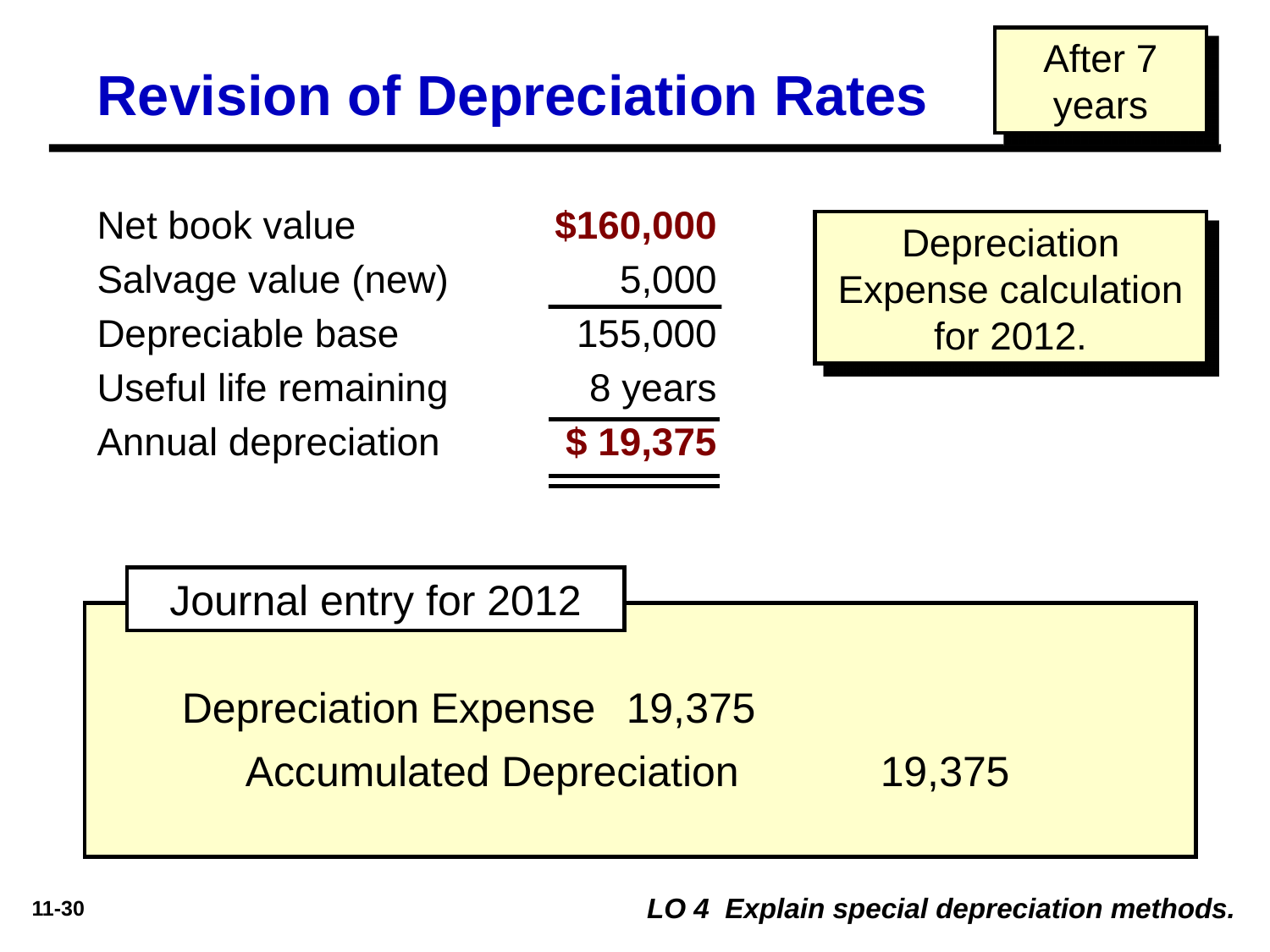

After 7 years
# Revision of Depreciation Rates

Net book value 	$160,000
Salvage value (new)          	5,000
Depreciable base	155,000
Useful life remaining	    8 years
Annual depreciation	    $ 19,375
Depreciation Expense calculation for 2012.

Journal entry for 2012

Depreciation Expense 	19,375
	Accumulated Depreciation 		19,375
LO 4  Explain special depreciation methods.